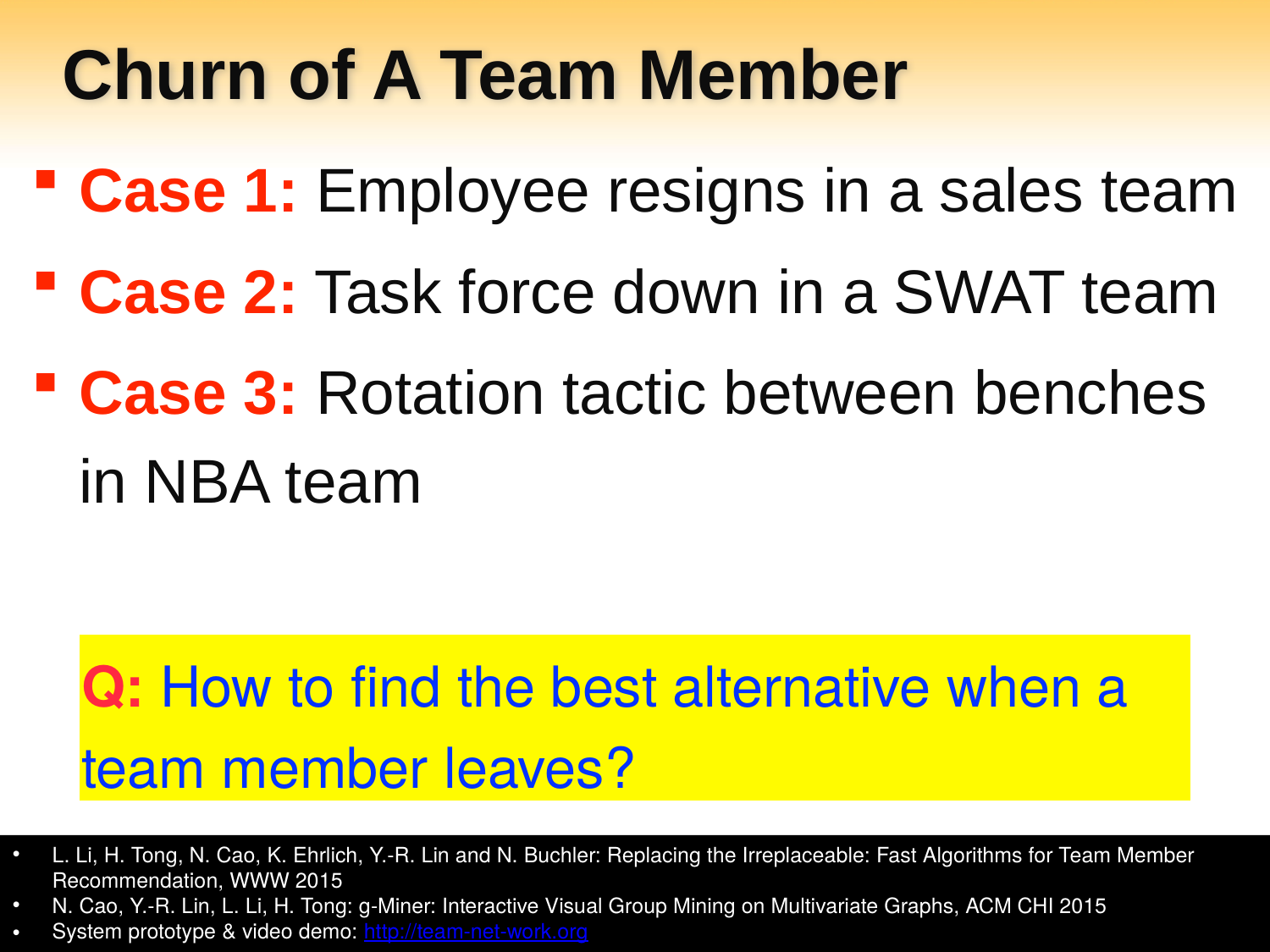

# Churn of A Team Member
Case 1: Employee resigns in a sales team
Case 2: Task force down in a SWAT team
Case 3: Rotation tactic between benches in NBA team
Q: How to find the best alternative when a team member leaves?
L. Li, H. Tong, N. Cao, K. Ehrlich, Y.-R. Lin and N. Buchler: Replacing the Irreplaceable: Fast Algorithms for Team Member Recommendation, WWW 2015
N. Cao, Y.-R. Lin, L. Li, H. Tong: g-Miner: Interactive Visual Group Mining on Multivariate Graphs, ACM CHI 2015
System prototype & video demo: http://team-net-work.org
32